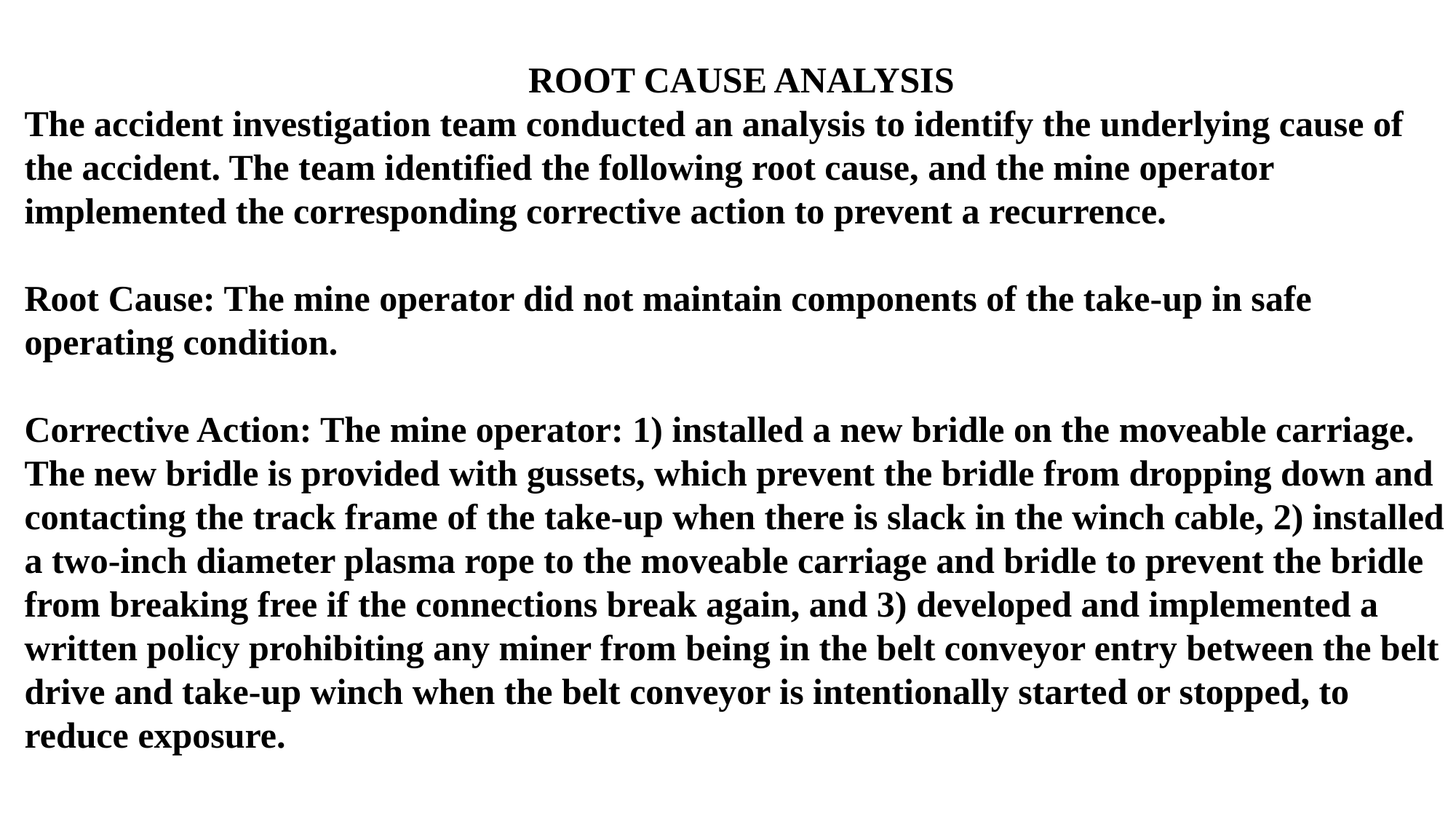

ROOT CAUSE ANALYSIS
The accident investigation team conducted an analysis to identify the underlying cause of the accident. The team identified the following root cause, and the mine operator implemented the corresponding corrective action to prevent a recurrence.

Root Cause: The mine operator did not maintain components of the take-up in safe operating condition.

Corrective Action: The mine operator: 1) installed a new bridle on the moveable carriage. The new bridle is provided with gussets, which prevent the bridle from dropping down and contacting the track frame of the take-up when there is slack in the winch cable, 2) installed a two-inch diameter plasma rope to the moveable carriage and bridle to prevent the bridle from breaking free if the connections break again, and 3) developed and implemented a written policy prohibiting any miner from being in the belt conveyor entry between the belt drive and take-up winch when the belt conveyor is intentionally started or stopped, to reduce exposure.